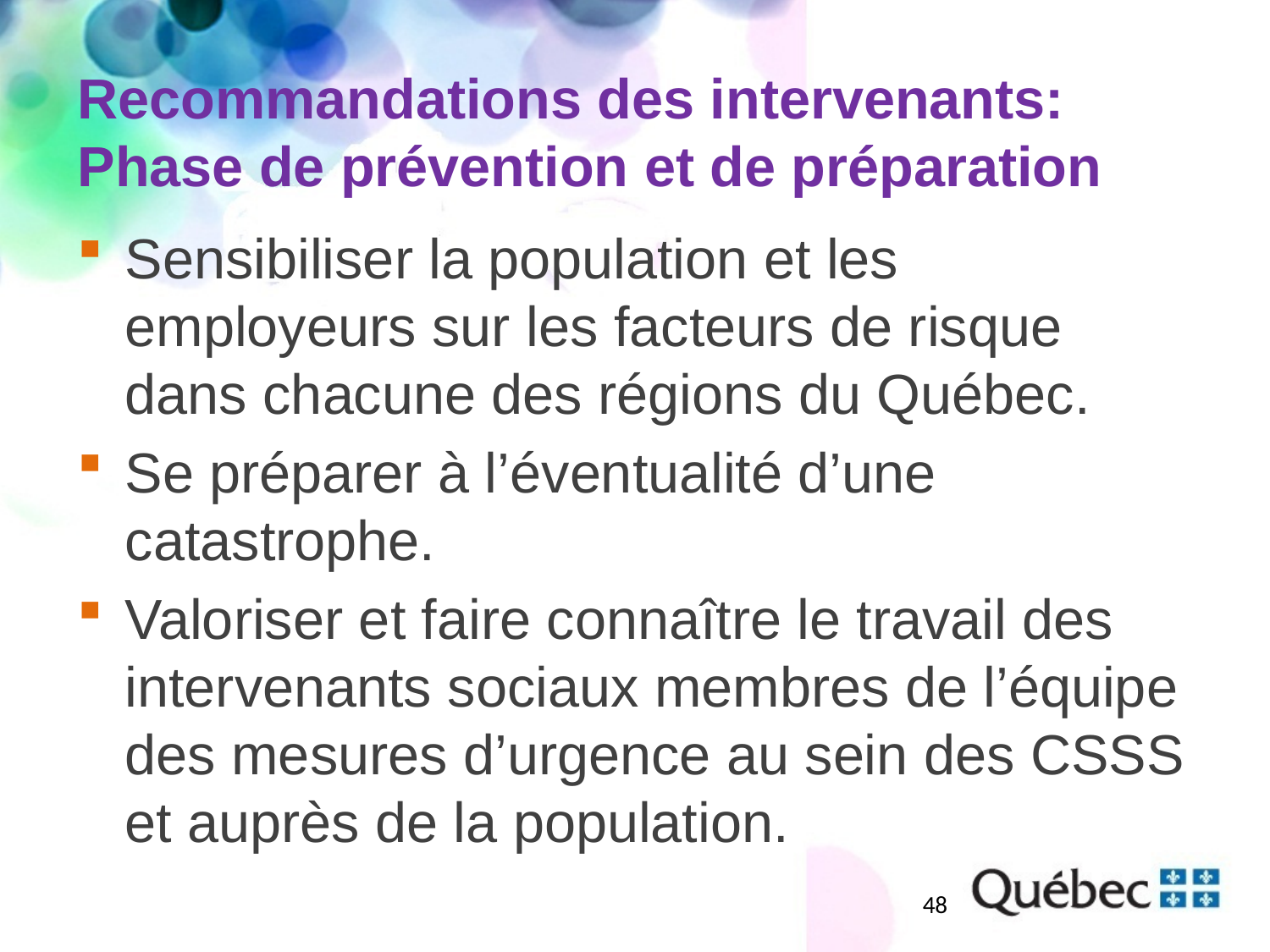

# Recommandations des intervenants: Phase de prévention et de préparation
Sensibiliser la population et les employeurs sur les facteurs de risque dans chacune des régions du Québec.
Se préparer à l’éventualité d’une catastrophe.
Valoriser et faire connaître le travail des intervenants sociaux membres de l’équipe des mesures d’urgence au sein des CSSS et auprès de la population.
48